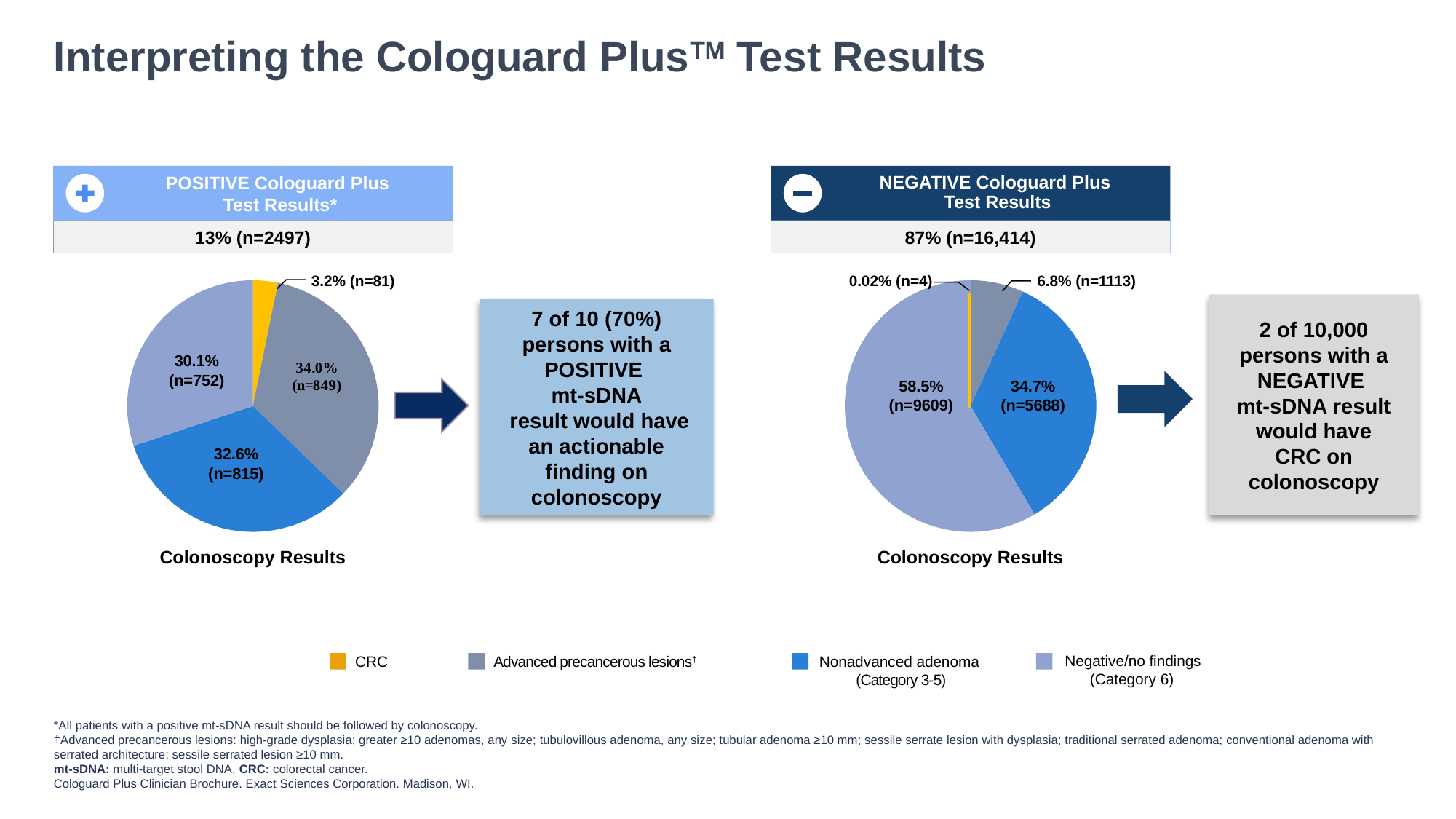

# Interpreting the Cologuard PlusTM Test Results
POSITIVE Cologuard Plus
Test Results*

13% (n=2497)
3.2% (n=81)

### Chart

| Category |  |
|---|---|
| Cancer | 3.2 |
| APLs | 34.0 |
| Nonadvanced adenoma (Cat 3-5) | 32.6 |
| Negative findings (Cat 6) | 30.1 |
30.1%
(n=752)
32.6%
(n=815)
45.4%
(n=732)
30.9%
(n=498)
Colonoscopy Results
NEGATIVE Cologuard Plus
Test Results

87% (n=16,414)
0.02% (n=4)
6.8% (n=1113)

### Chart

| Category |  |
|---|---|
| Cancer | 0.0002 |
| APLs | 0.068 |
| Nonadvanced adenoma
(Cat 3-5) | 0.347 |
| Negative findings
(Cat 6) | 0.585 |

58.5%
(n=9609)
34.7%
(n=5688)
28.6%
(n=2398)
66.1%
(n=5549)
Colonoscopy Results
2 of 10,000 persons with a NEGATIVE
mt-sDNA result would have CRC on colonoscopy
7 of 10 (70%) persons with a POSITIVE
mt-sDNA
 result would have an actionable finding on colonoscopy

Negative/no findings
      (Category 6)
CRC
Advanced precancerous lesions†
Nonadvanced adenoma
          (Category 3-5)

*All patients with a positive mt-sDNA result should be followed by colonoscopy.
†Advanced precancerous lesions: high-grade dysplasia; greater ≥10 adenomas, any size; tubulovillous adenoma, any size; tubular adenoma ≥10 mm; sessile serrate lesion with dysplasia; traditional serrated adenoma; conventional adenoma with serrated architecture; sessile serrated lesion ≥10 mm.
mt-sDNA: multi-target stool DNA, CRC: colorectal cancer.
Cologuard Plus Clinician Brochure. Exact Sciences Corporation. Madison, WI.